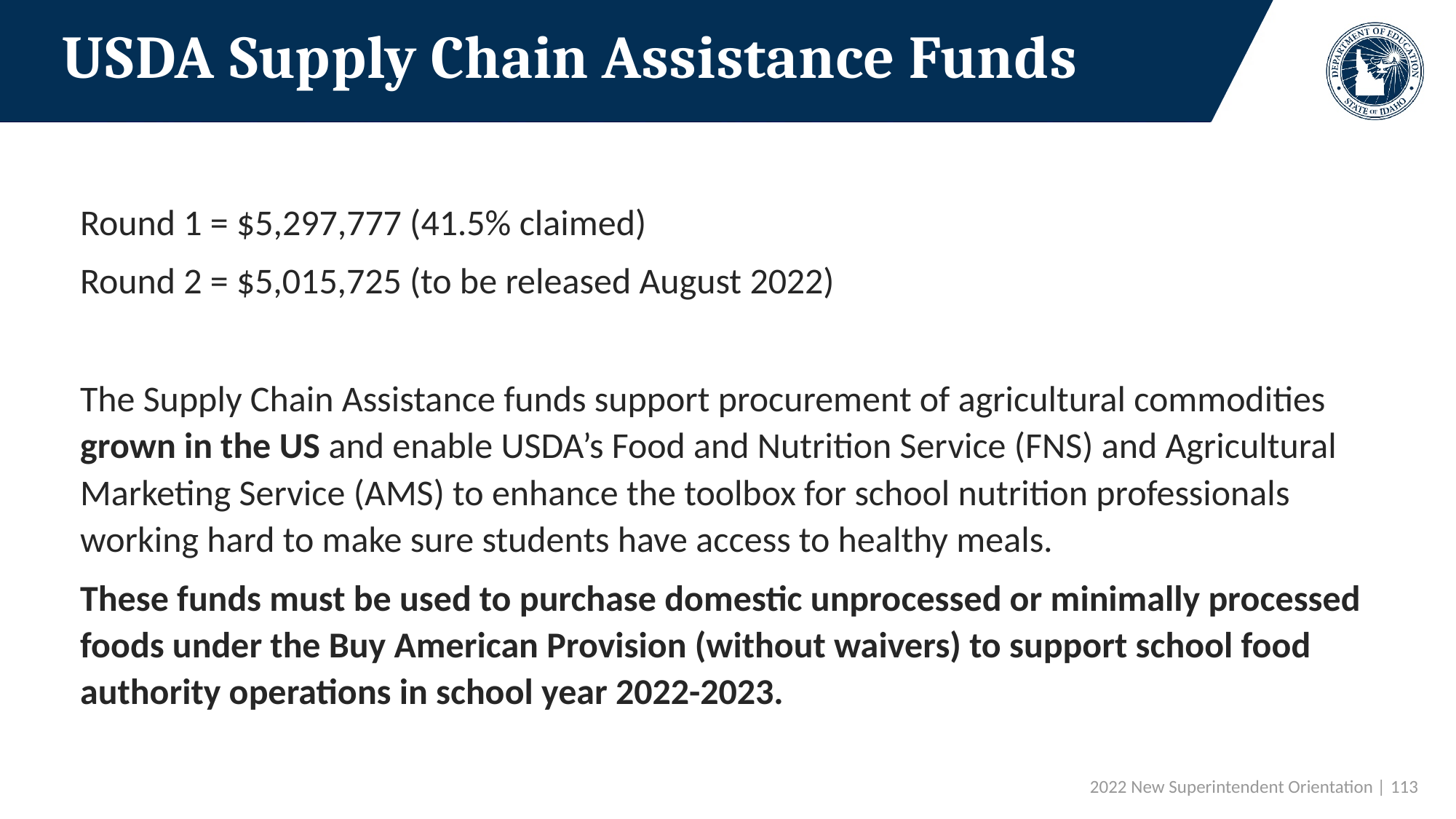

# USDA Supply Chain Assistance Funds
Round 1 = $5,297,777 (41.5% claimed)
Round 2 = $5,015,725 (to be released August 2022)

The Supply Chain Assistance funds support procurement of agricultural commodities grown in the US and enable USDA’s Food and Nutrition Service (FNS) and Agricultural Marketing Service (AMS) to enhance the toolbox for school nutrition professionals working hard to make sure students have access to healthy meals.
These funds must be used to purchase domestic unprocessed or minimally processed foods under the Buy American Provision (without waivers) to support school food authority operations in school year 2022-2023.
 2022 New Superintendent Orientation | 113